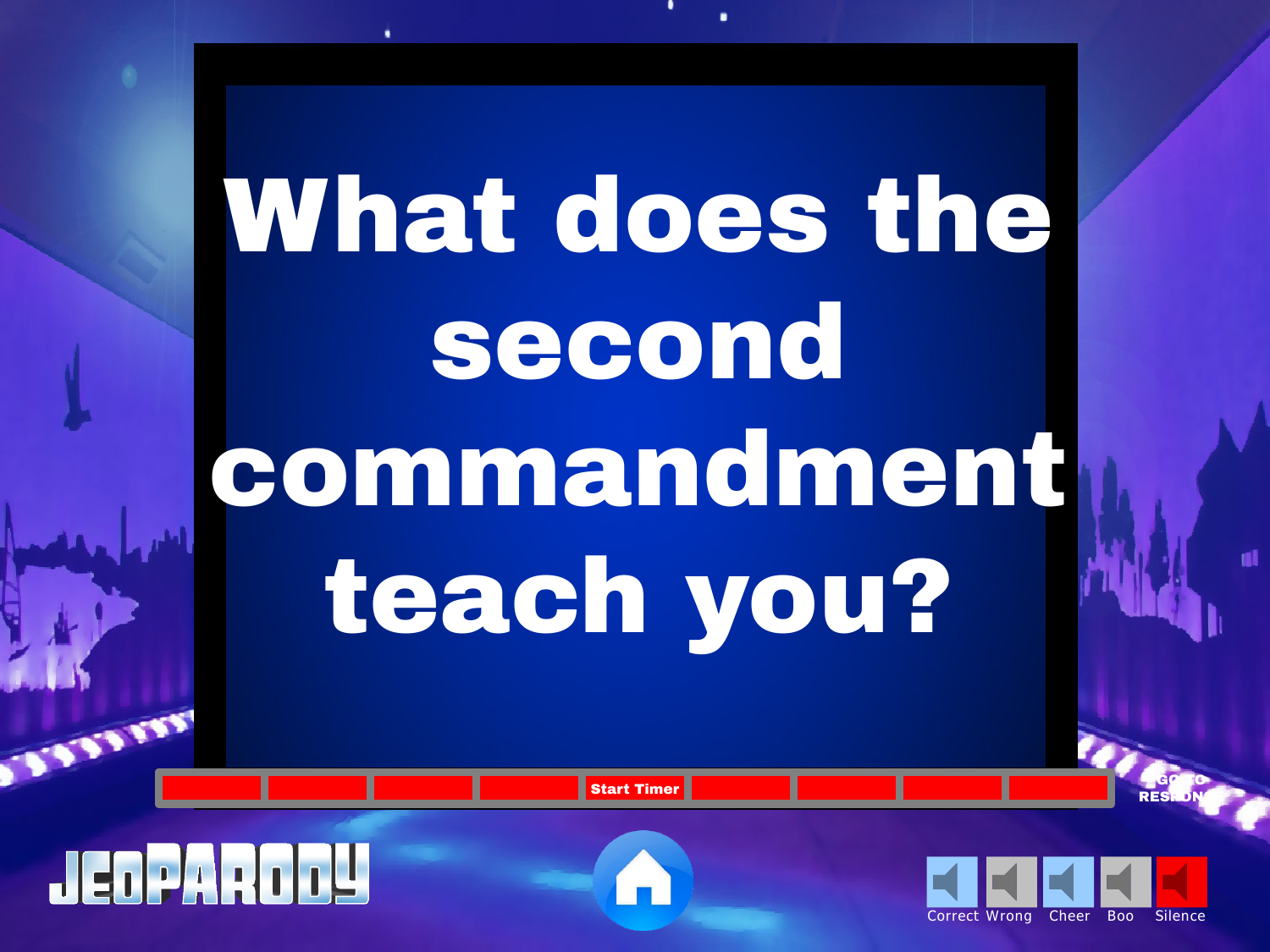

What does the second commandment teach you?